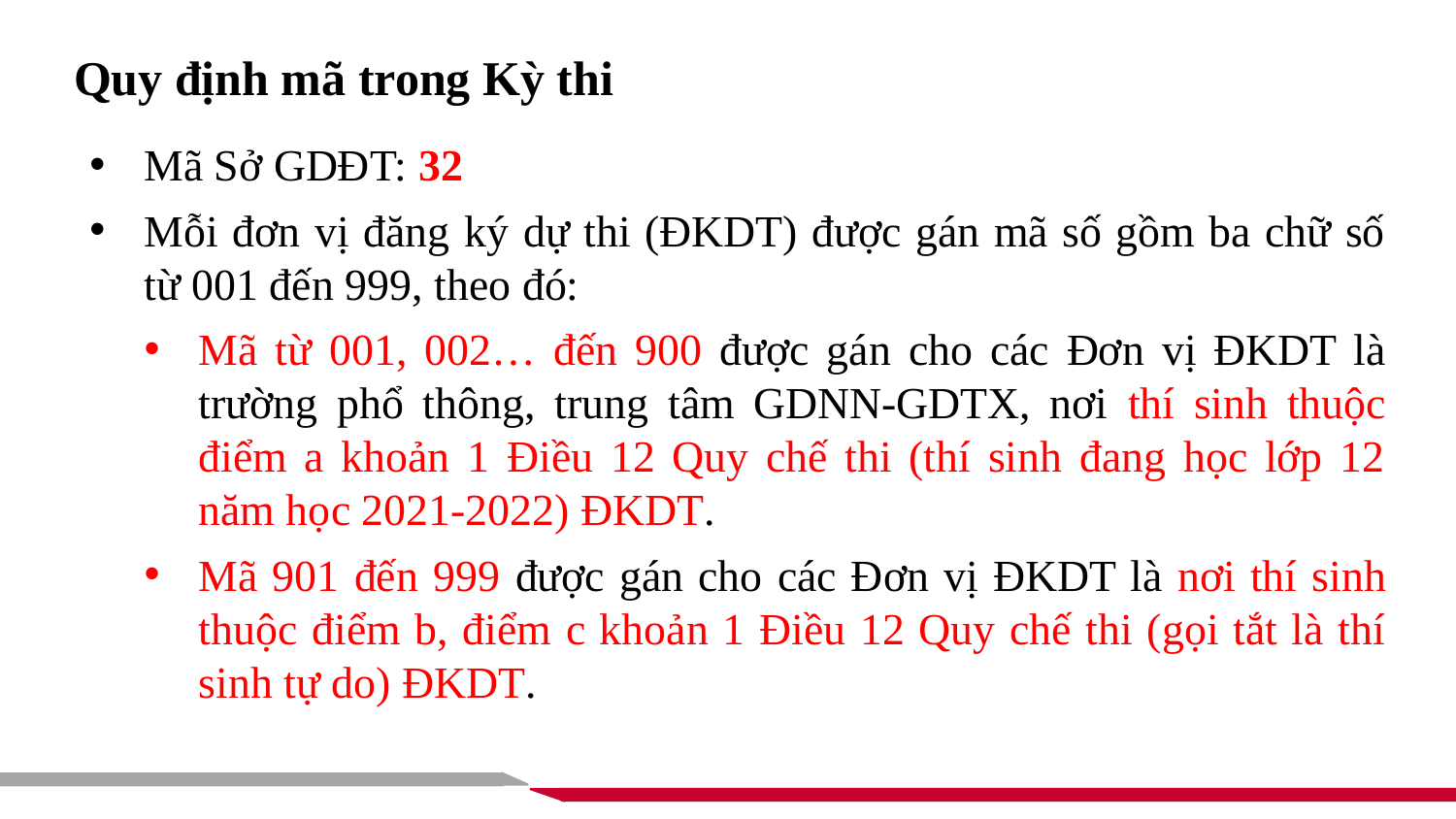

Quy định mã trong Kỳ thi

Mã Sở GDĐT: 32
Mỗi đơn vị đăng ký dự thi (ĐKDT) được gán mã số gồm ba chữ số từ 001 đến 999, theo đó:
Mã từ 001, 002… đến 900 được gán cho các Đơn vị ĐKDT là trường phổ thông, trung tâm GDNN-GDTX, nơi thí sinh thuộc điểm a khoản 1 Điều 12 Quy chế thi (thí sinh đang học lớp 12 năm học 2021-2022) ĐKDT.
Mã 901 đến 999 được gán cho các Đơn vị ĐKDT là nơi thí sinh thuộc điểm b, điểm c khoản 1 Điều 12 Quy chế thi (gọi tắt là thí sinh tự do) ĐKDT.